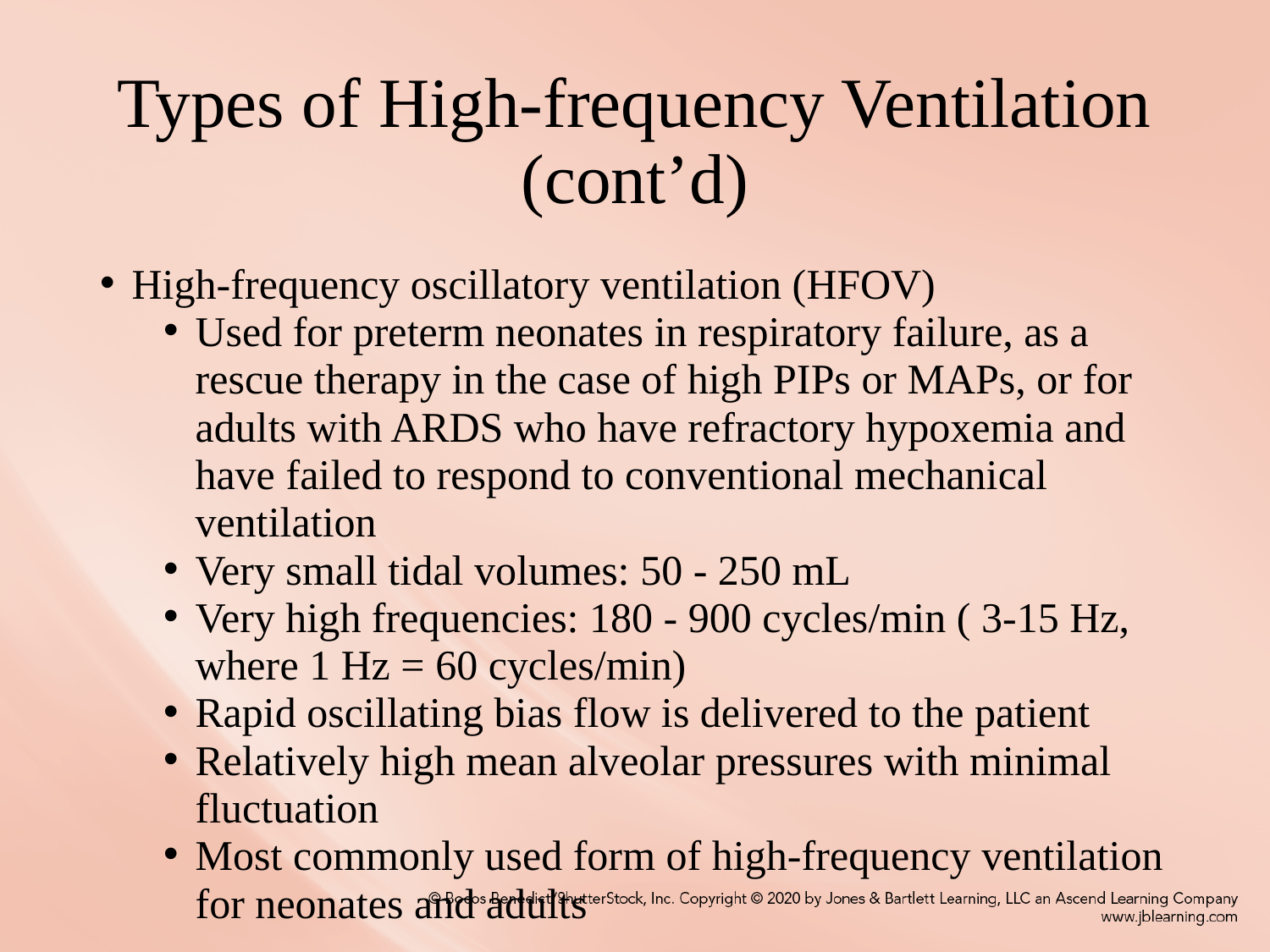

# Types of High-frequency Ventilation (cont’d)
High-frequency oscillatory ventilation (HFOV)
Used for preterm neonates in respiratory failure, as a rescue therapy in the case of high PIPs or MAPs, or for adults with ARDS who have refractory hypoxemia and have failed to respond to conventional mechanical ventilation
Very small tidal volumes: 50 - 250 mL
Very high frequencies: 180 - 900 cycles/min ( 3-15 Hz, where 1 Hz = 60 cycles/min)
Rapid oscillating bias flow is delivered to the patient
Relatively high mean alveolar pressures with minimal fluctuation
Most commonly used form of high-frequency ventilation for neonates and adults